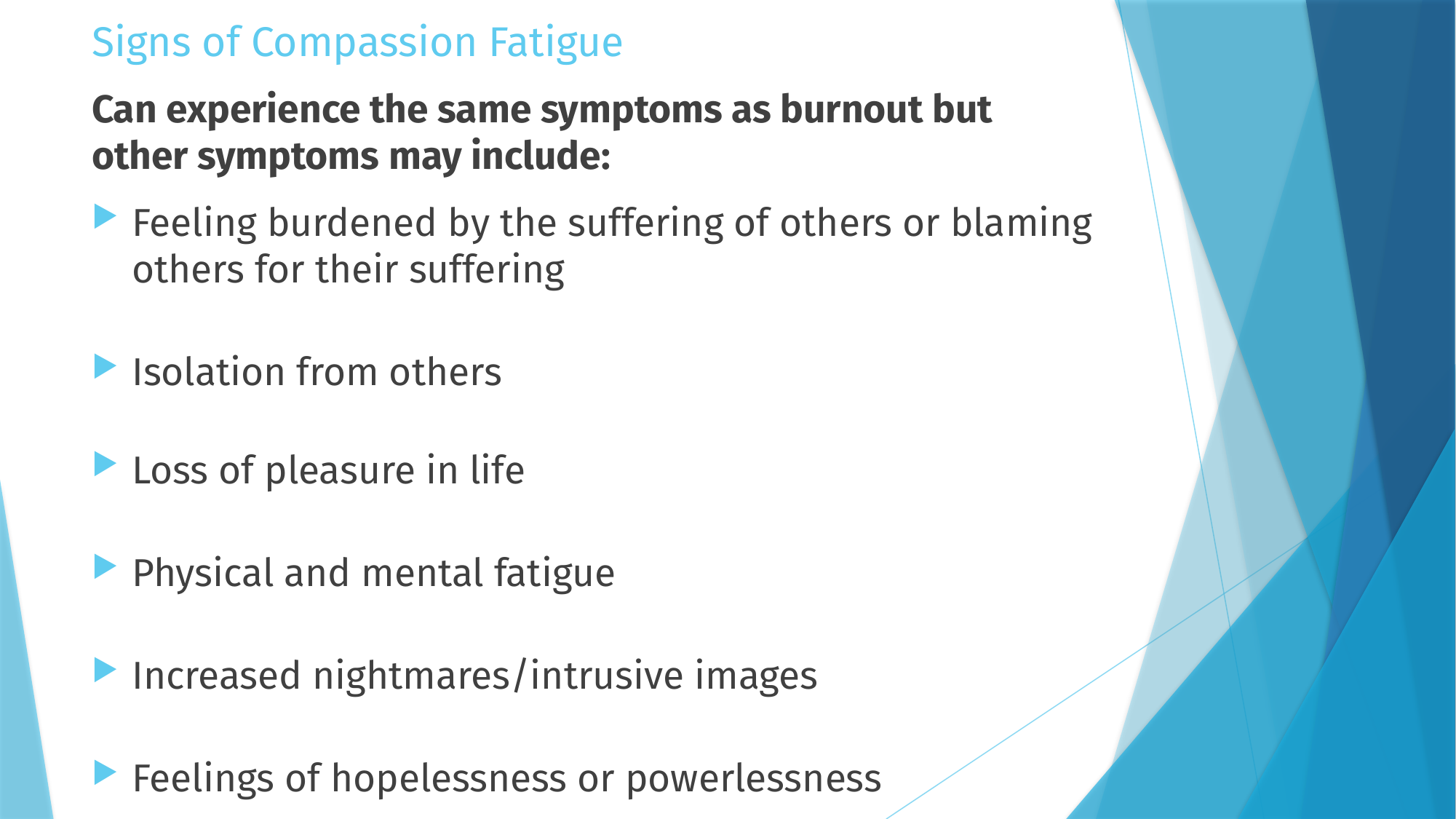

# Signs of Compassion Fatigue
Can experience the same symptoms as burnout but other symptoms may include:

Feeling burdened by the suffering of others or blaming others for their suffering

Isolation from others

Loss of pleasure in life

Physical and mental fatigue

Increased nightmares/intrusive images

Feelings of hopelessness or powerlessness